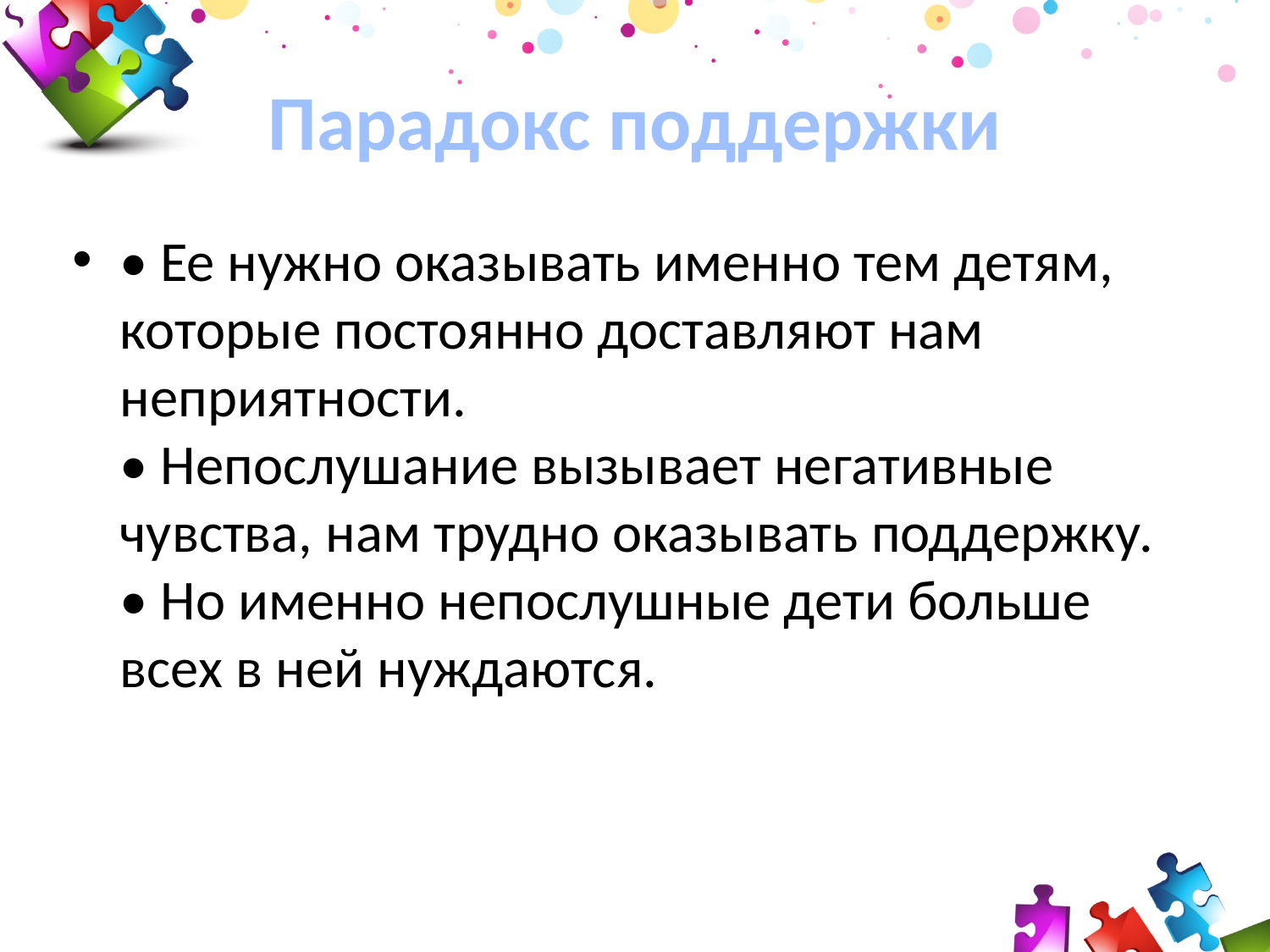

# Парадокс поддержки
• Ее нужно оказывать именно тем детям, которые постоянно доставляют нам неприятности.
• Непослушание вызывает негативные чувства, нам трудно оказывать поддержку.
• Но именно непослушные дети больше всех в ней нуждаются.